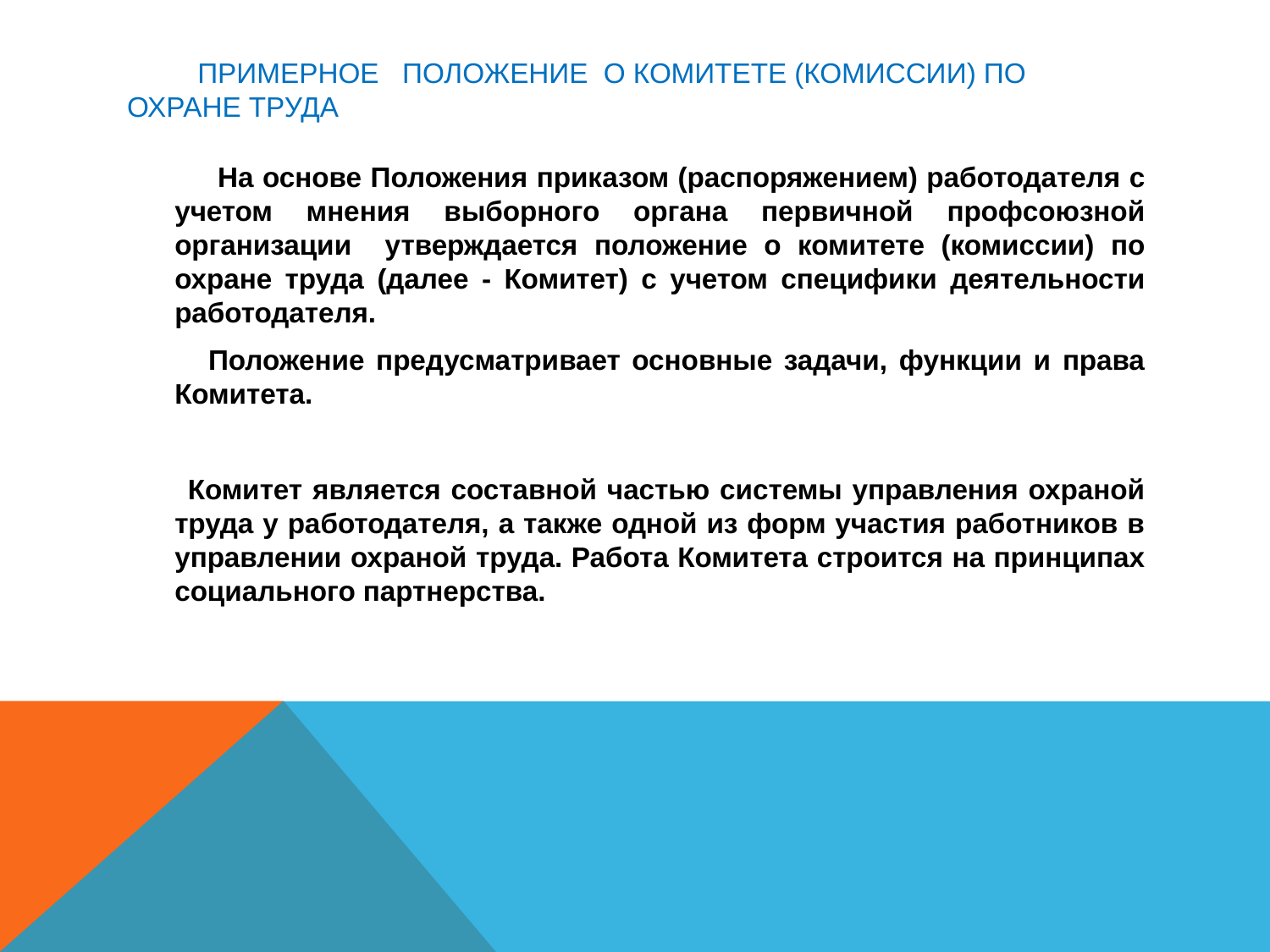

# ПРИМЕРНОЕ   ПОЛОЖЕНИЕ  О КОМИТЕТЕ (КОМИССИИ) ПО ОХРАНЕ ТРУДА
          На основе Положения приказом (распоряжением) работодателя с учетом мнения выборного органа первичной профсоюзной организации  утверждается положение о комитете (комиссии) по охране труда (далее - Комитет) с учетом специфики деятельности работодателя.
       Положение предусматривает основные задачи, функции и права Комитета.

      Комитет является составной частью системы управления охраной труда у работодателя, а также одной из форм участия работников в управлении охраной труда. Работа Комитета строится на принципах социального партнерства.